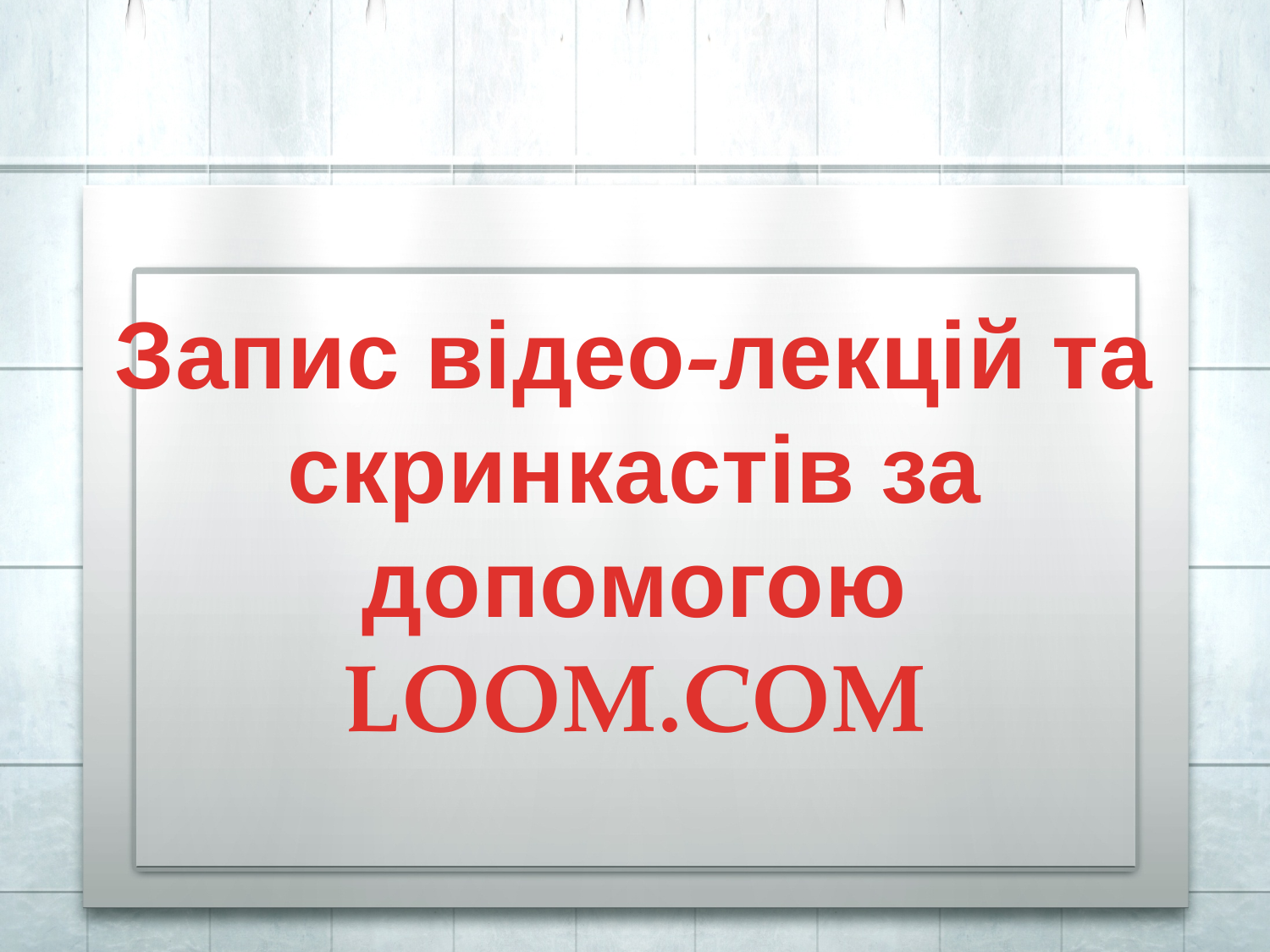

Запис відео-лекцій та скринкастів за допомогою LOOM.COM